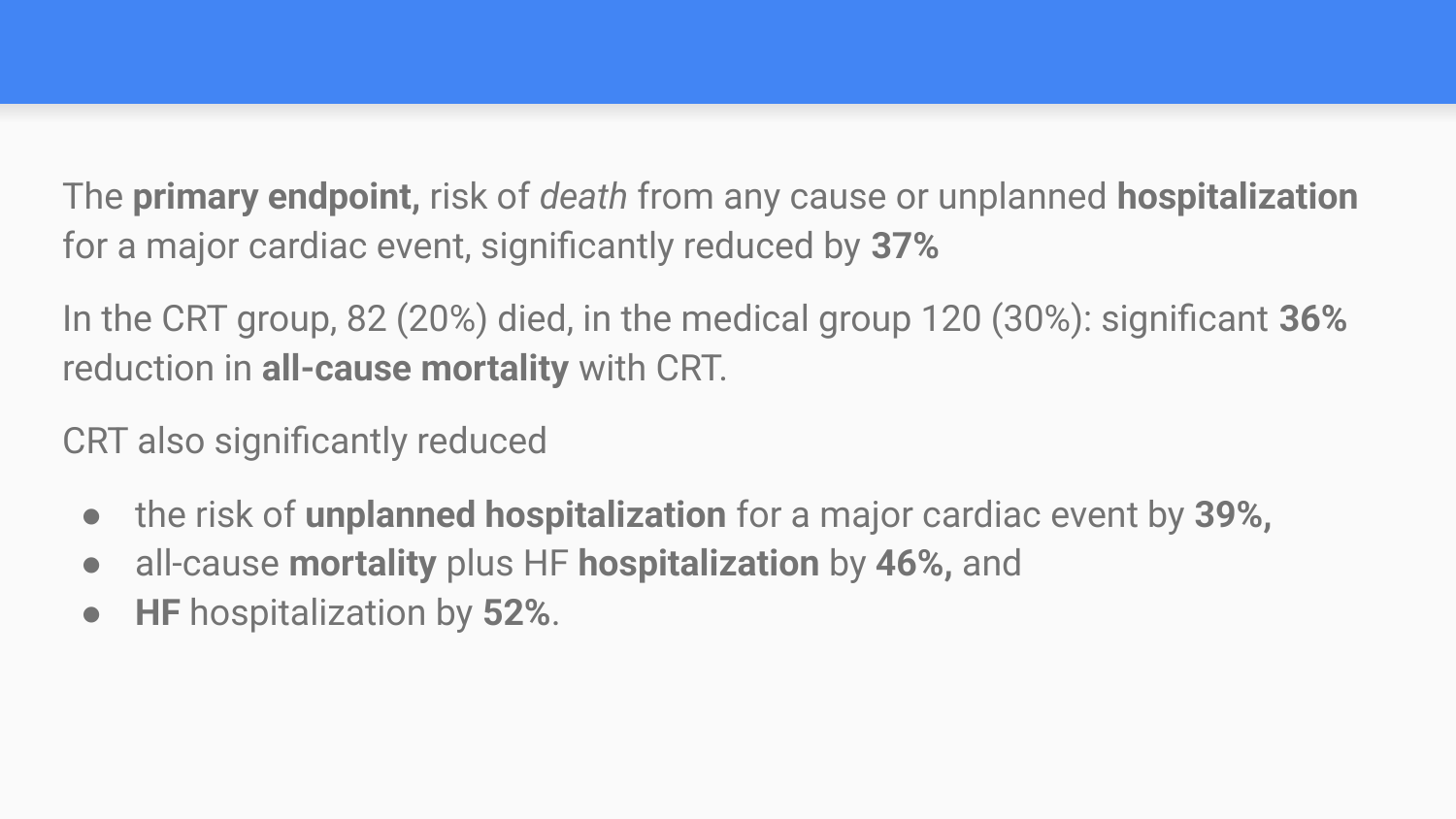

#
The primary endpoint, risk of death from any cause or unplanned hospitalization for a major cardiac event, significantly reduced by 37%
In the CRT group, 82 (20%) died, in the medical group 120 (30%): significant 36% reduction in all-cause mortality with CRT.
CRT also significantly reduced
the risk of unplanned hospitalization for a major cardiac event by 39%,
all-cause mortality plus HF hospitalization by 46%, and
HF hospitalization by 52%.